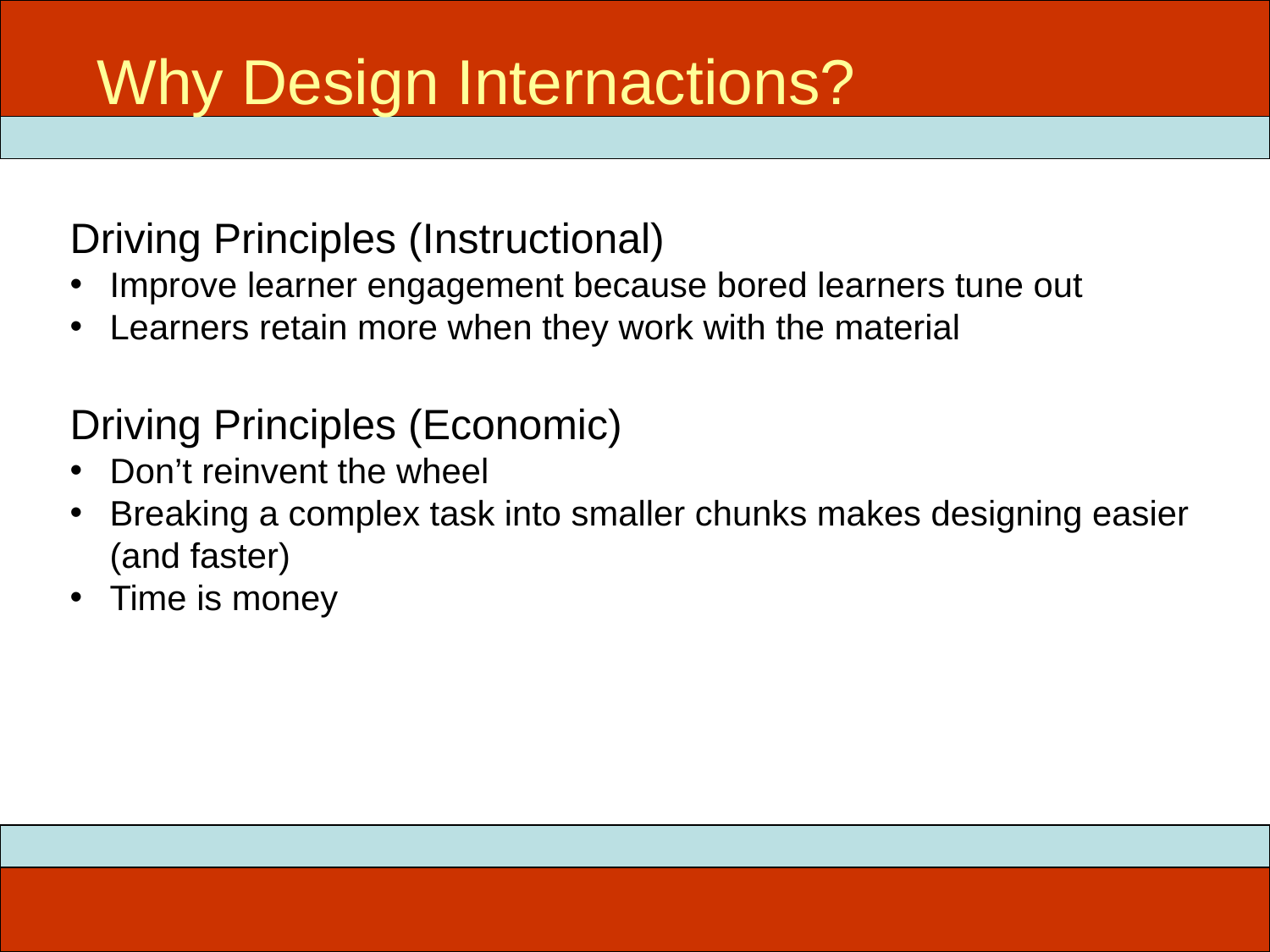

Why Design Internactions?
Driving Principles (Instructional)
Improve learner engagement because bored learners tune out
Learners retain more when they work with the material

Driving Principles (Economic)
Don’t reinvent the wheel
Breaking a complex task into smaller chunks makes designing easier (and faster)
Time is money